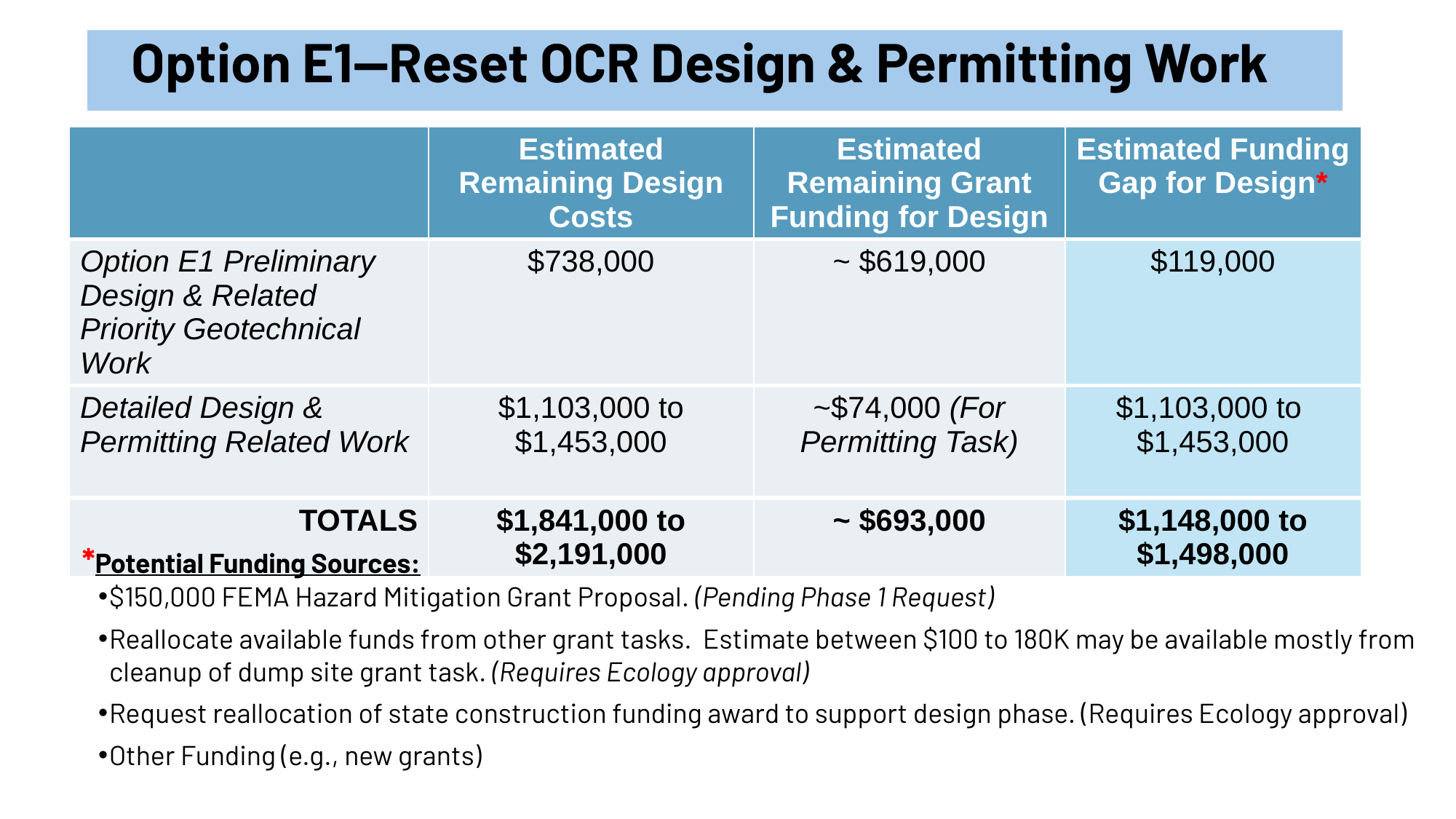

Option E1—Reset OCR Design & Permitting Work
|  | Estimated Remaining Design Costs | Estimated Remaining Grant Funding for Design | Estimated Funding Gap for Design\* |
| --- | --- | --- | --- |
| Option E1 Preliminary Design & Related Priority Geotechnical Work | $738,000 | ~ $619,000 | $119,000 |
| Detailed Design & Permitting Related Work | $1,103,000 to $1,453,000 | ~$74,000 (For Permitting Task) | $1,103,000 to $1,453,000 |
| TOTALS | $1,841,000 to $2,191,000 | ~ $693,000 | $1,148,000 to $1,498,000 |
*Potential Funding Sources:
$150,000 FEMA Hazard Mitigation Grant Proposal. (Pending Phase 1 Request)
Reallocate available funds from other grant tasks.  Estimate between $100 to 180K may be available mostly from cleanup of dump site grant task. (Requires Ecology approval)
Request reallocation of state construction funding award to support design phase. (Requires Ecology approval)
Other Funding (e.g., new grants)